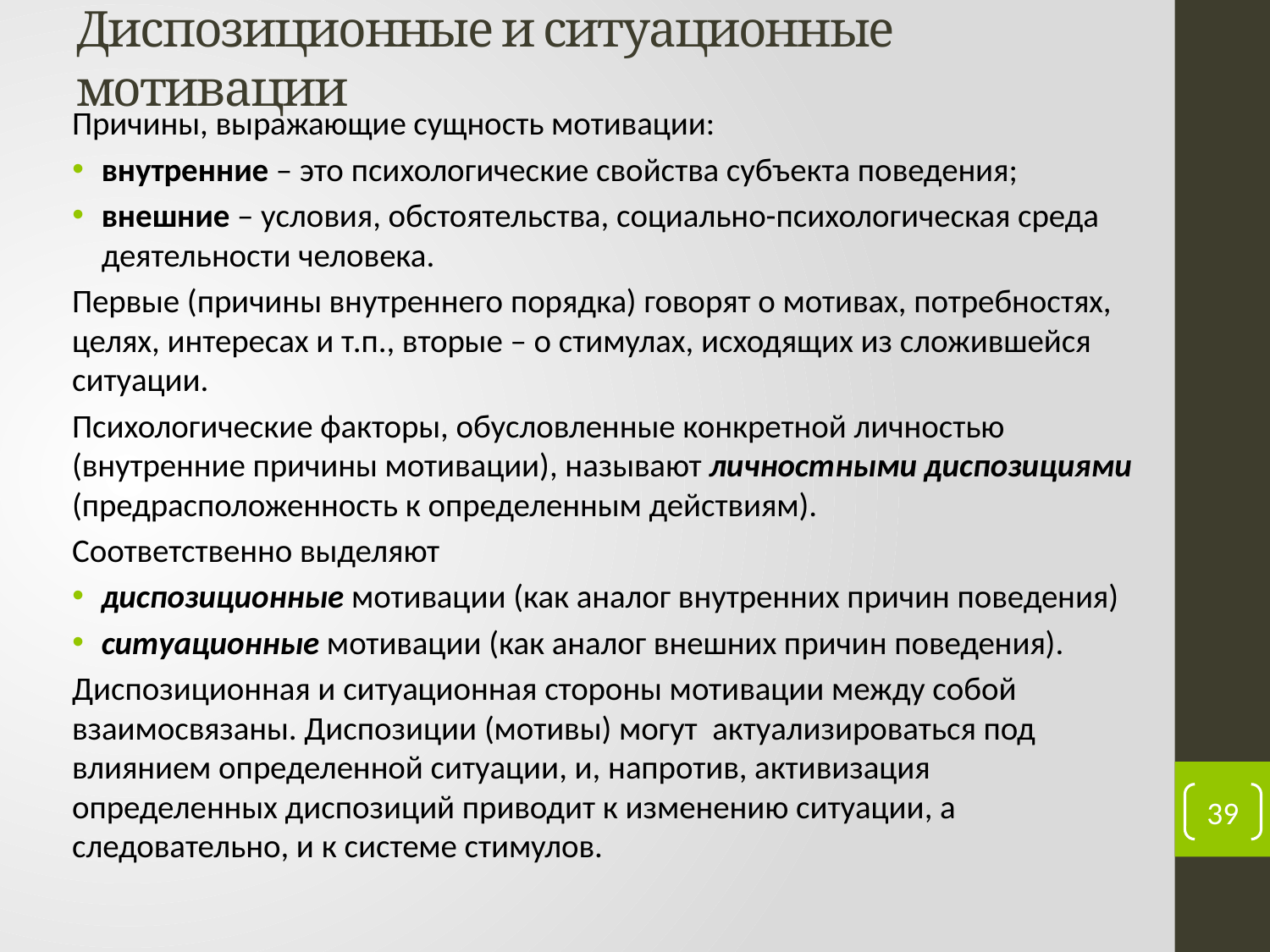

# Диспозиционные и ситуационные мотивации
Причины, выражающие сущность мотивации:
внутренние – это психологические свойства субъекта поведения;
внешние – условия, обстоятельства, социально-психологическая среда деятельности человека.
Первые (причины внутреннего порядка) говорят о мотивах, потребностях, целях, интересах и т.п., вторые – о стимулах, исходящих из сложившейся ситуации.
Психологические факторы, обусловленные конкретной личностью (внутренние причины мотивации), называют личностными диспозициями (предрасположенность к определенным действиям).
Соответственно выделяют
диспозиционные мотивации (как аналог внутренних причин поведения)
ситуационные мотивации (как аналог внешних причин поведения).
Диспозиционная и ситуационная стороны мотивации между собой взаимосвязаны. Диспозиции (мотивы) могут  актуализироваться под влиянием определенной ситуации, и, напротив, активизация определенных диспозиций приводит к изменению ситуации, а следовательно, и к системе стимулов.

39